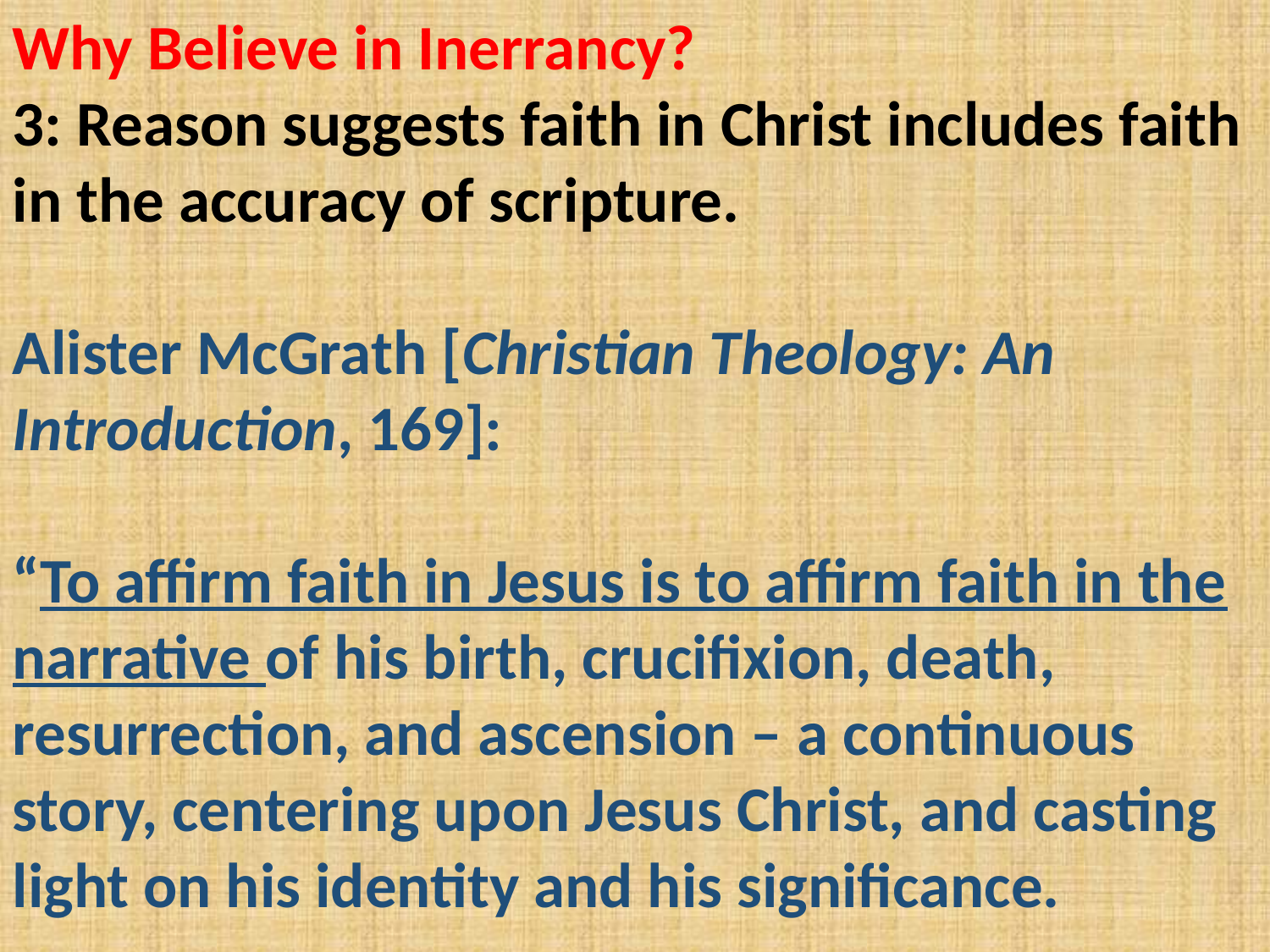

Why Believe in Inerrancy?
3: Reason suggests faith in Christ includes faith in the accuracy of scripture.

Alister McGrath [Christian Theology: An Introduction, 169]:

“To affirm faith in Jesus is to affirm faith in the narrative of his birth, crucifixion, death, resurrection, and ascension – a continuous story, centering upon Jesus Christ, and casting light on his identity and his significance.